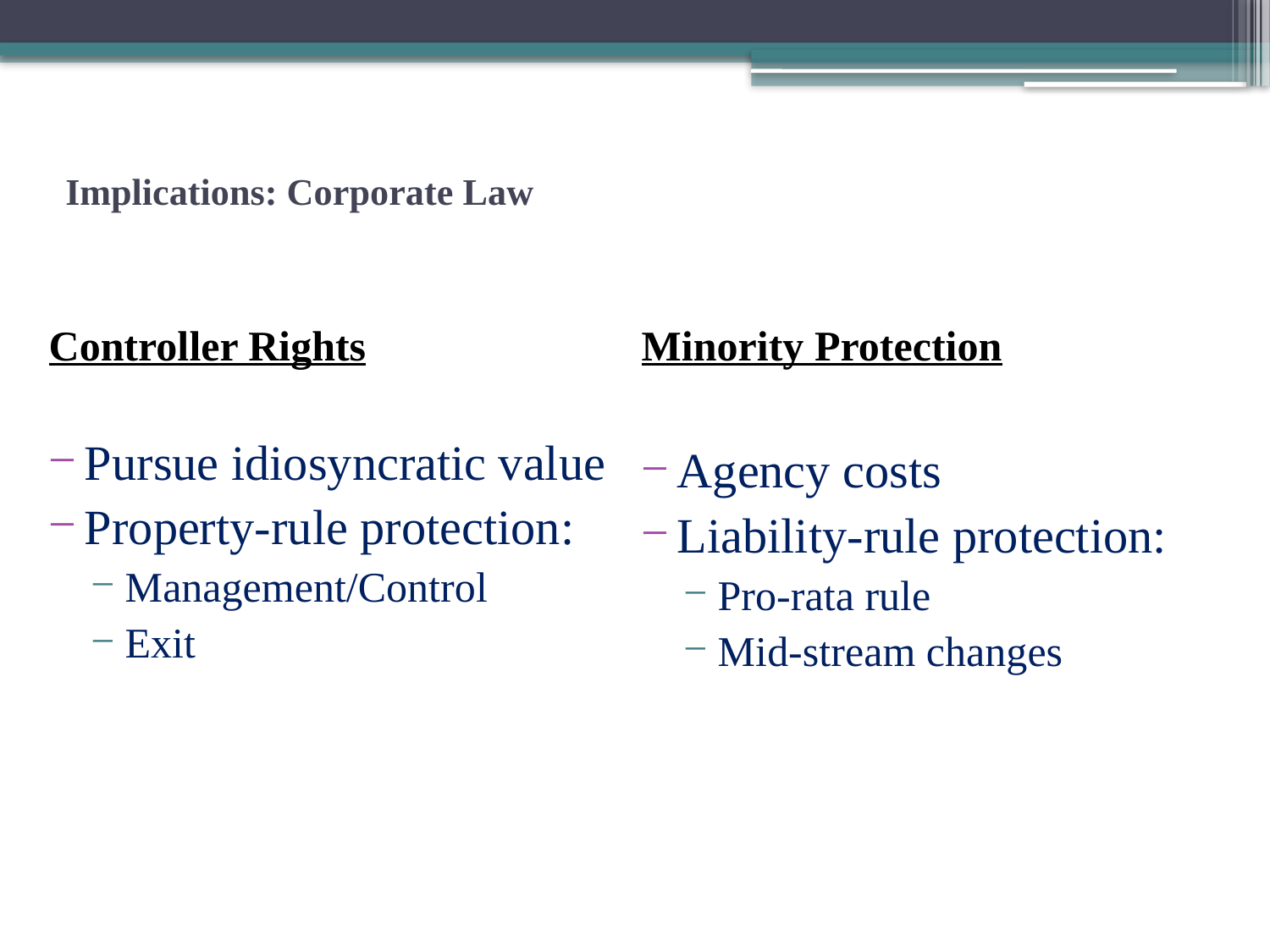

# Implications: Corporate Law
Controller Rights

Pursue idiosyncratic value
Property-rule protection:
Management/Control
Exit

Minority Protection

Agency costs
Liability-rule protection:
Pro-rata rule
Mid-stream changes